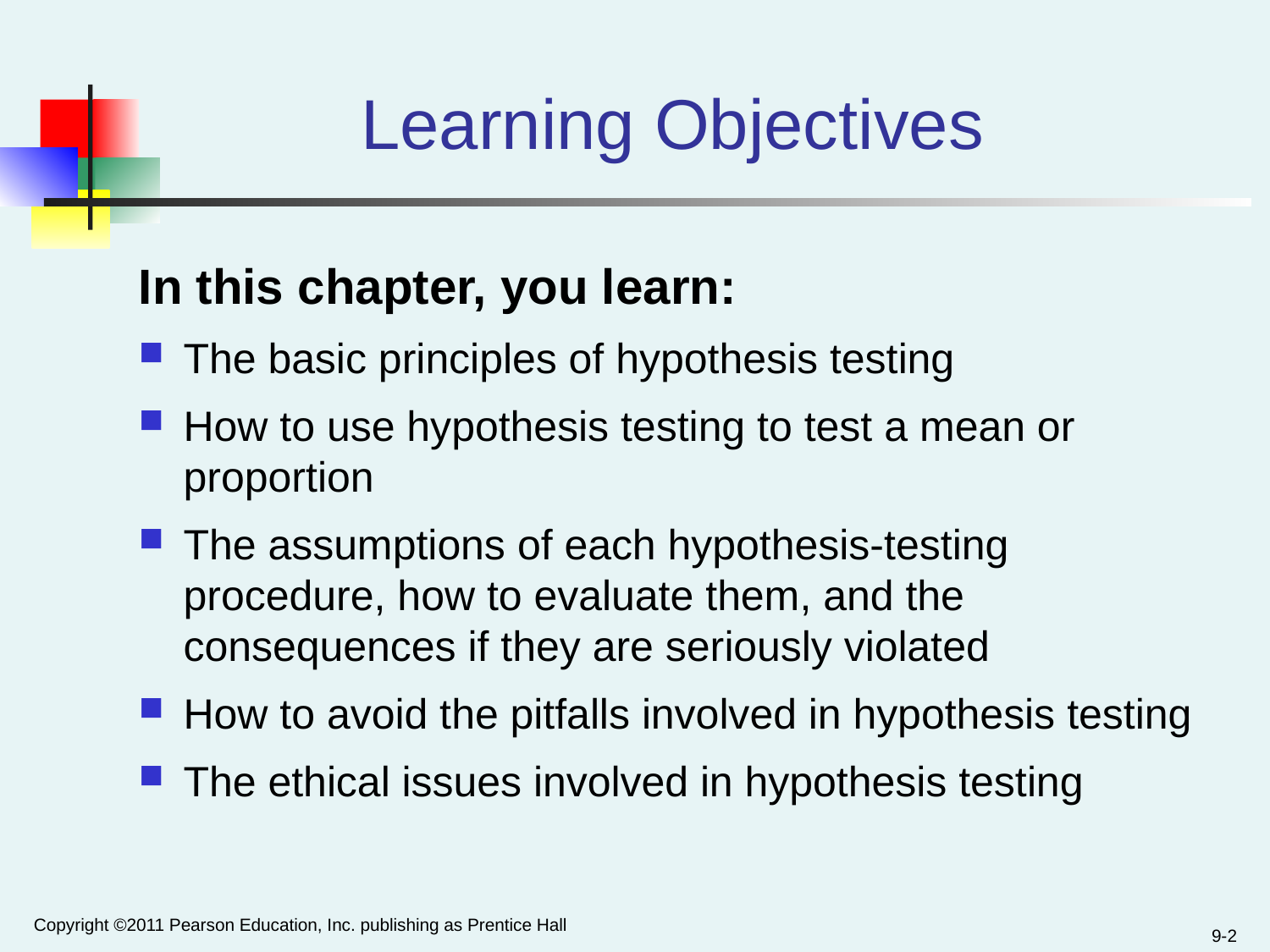

Learning Objectives
In this chapter, you learn:
The basic principles of hypothesis testing
How to use hypothesis testing to test a mean or proportion
The assumptions of each hypothesis-testing procedure, how to evaluate them, and the consequences if they are seriously violated
How to avoid the pitfalls involved in hypothesis testing
The ethical issues involved in hypothesis testing
Copyright ©2011 Pearson Education, Inc. publishing as Prentice Hall
9-2